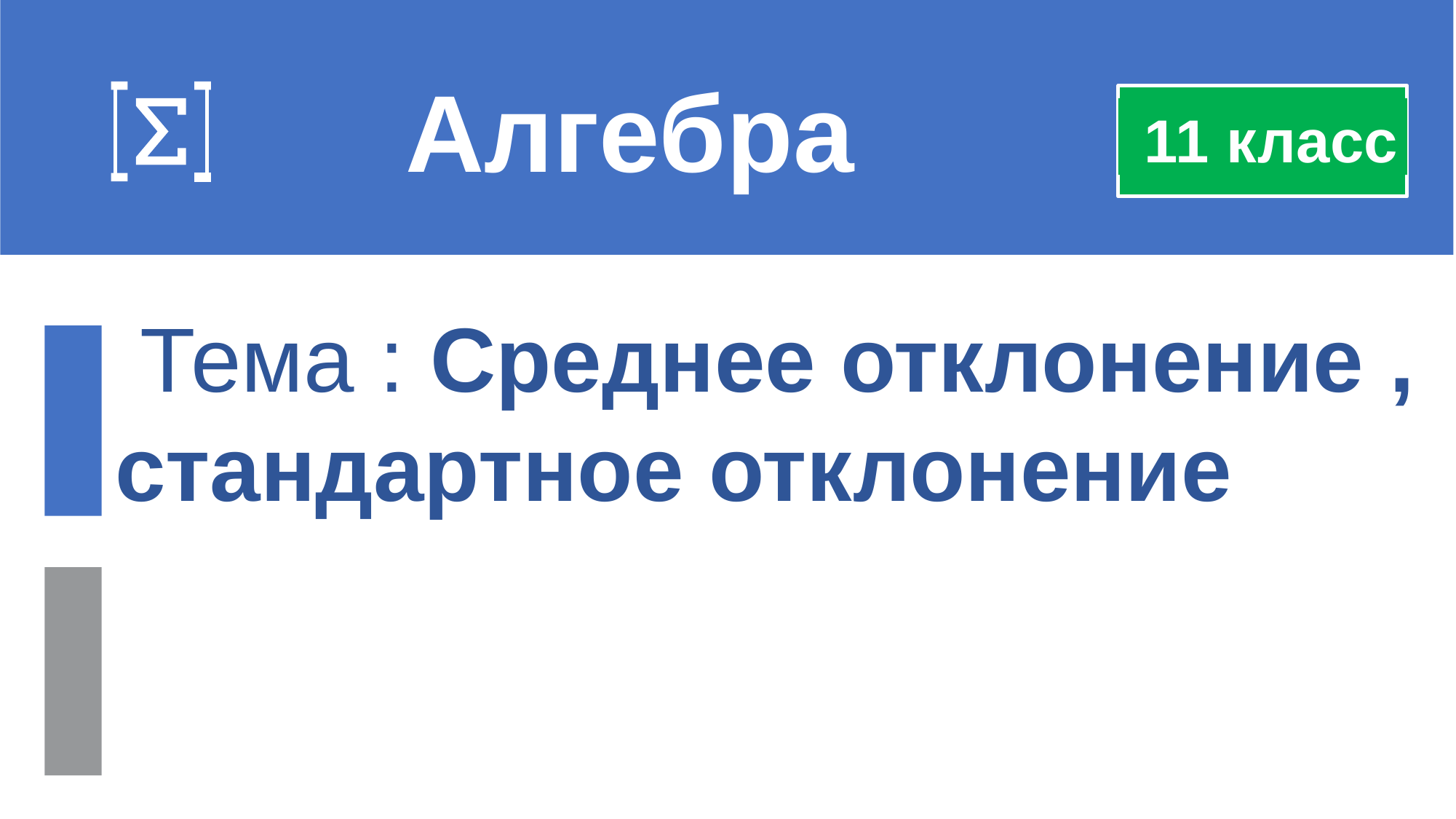

Алгебра

 11 класс

 Тема : Среднее отклонение , стандартное отклонение